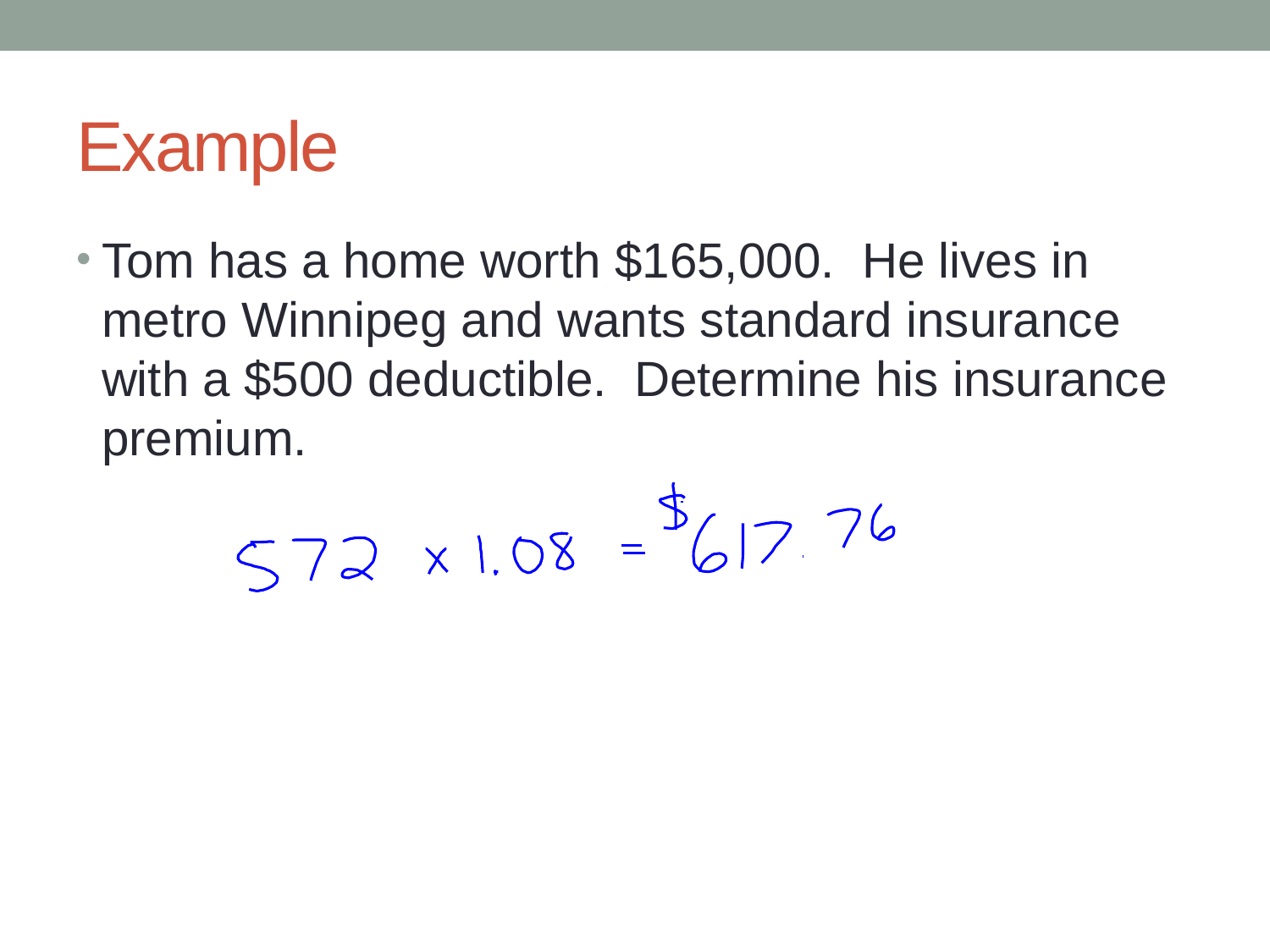

# Example
Tom has a home worth $165,000.  He lives in metro Winnipeg and wants standard insurance with a $500 deductible.  Determine his insurance premium.